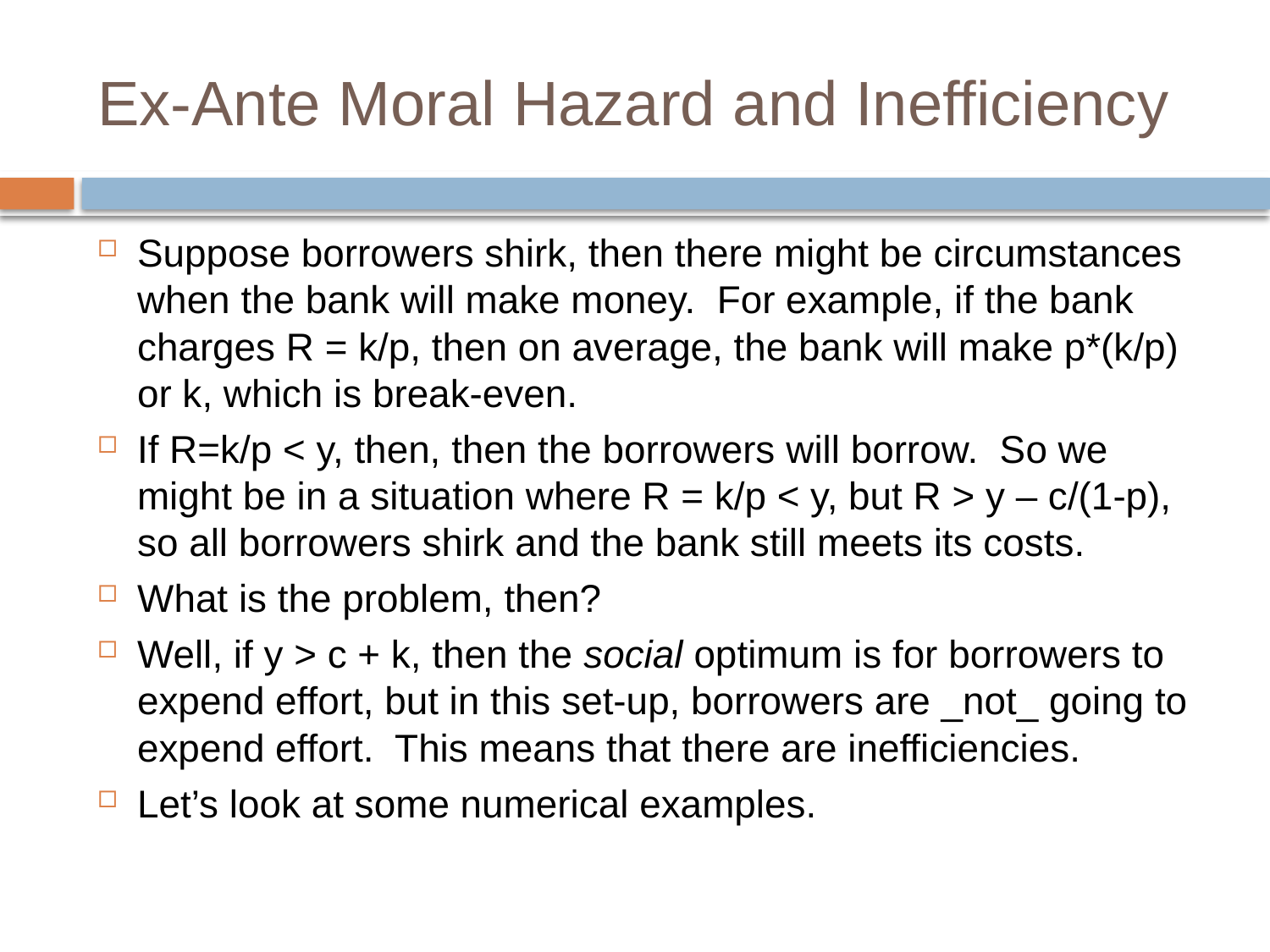

# Ex-Ante Moral Hazard and Inefficiency
Suppose borrowers shirk, then there might be circumstances when the bank will make money.  For example, if the bank charges R = k/p, then on average, the bank will make p*(k/p) or k, which is break-even.
If R=k/p < y, then, then the borrowers will borrow.  So we might be in a situation where R = k/p < y, but R > y – c/(1-p), so all borrowers shirk and the bank still meets its costs.
What is the problem, then?
Well, if y > c + k, then the social optimum is for borrowers to expend effort, but in this set-up, borrowers are _not_ going to expend effort.  This means that there are inefficiencies.
Let’s look at some numerical examples.